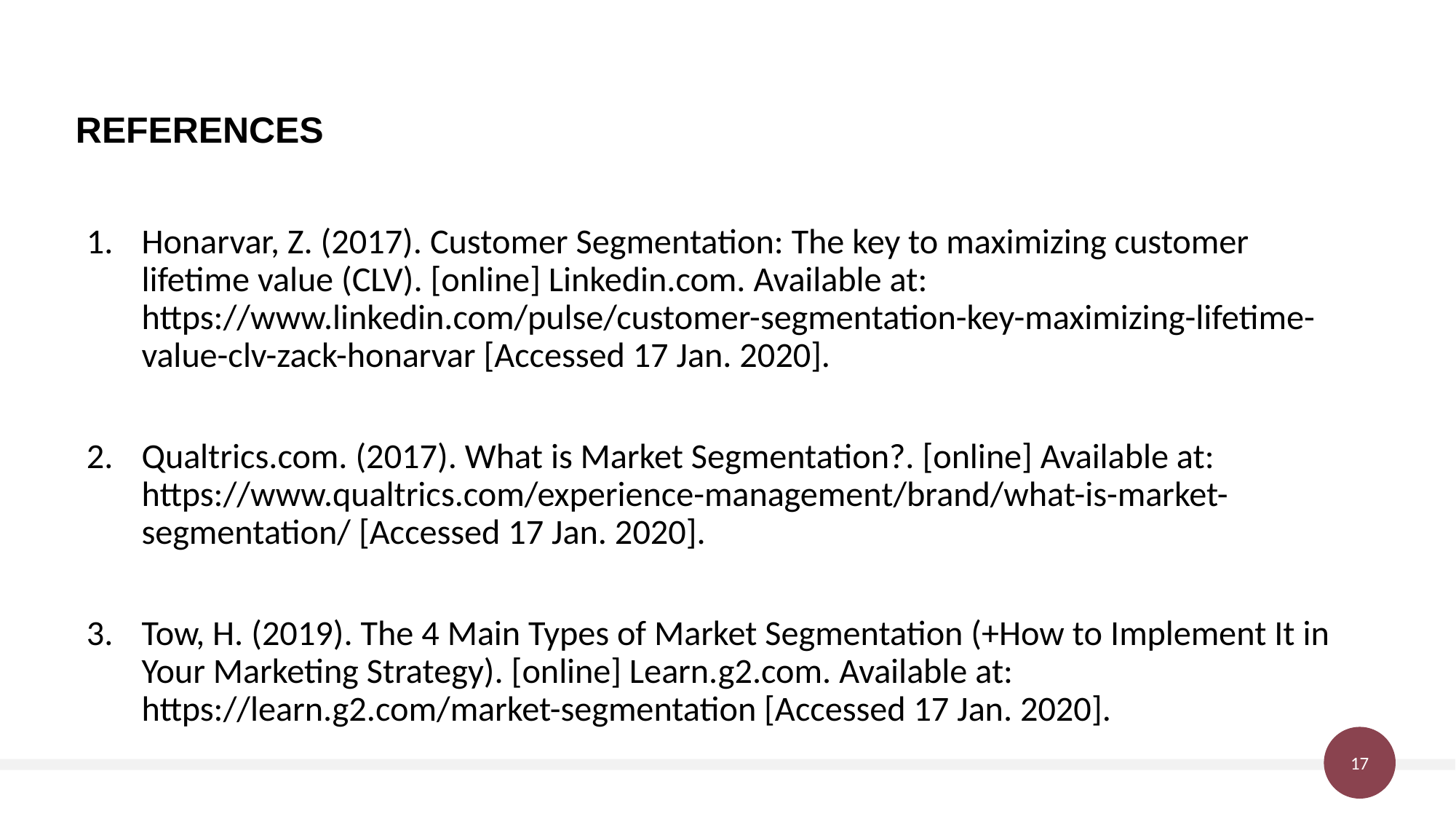

# REFERENCES
Honarvar, Z. (2017). Customer Segmentation: The key to maximizing customer lifetime value (CLV). [online] Linkedin.com. Available at: https://www.linkedin.com/pulse/customer-segmentation-key-maximizing-lifetime-value-clv-zack-honarvar [Accessed 17 Jan. 2020].

Qualtrics.com. (2017). What is Market Segmentation?. [online] Available at: https://www.qualtrics.com/experience-management/brand/what-is-market-segmentation/ [Accessed 17 Jan. 2020].

Tow, H. (2019). The 4 Main Types of Market Segmentation (+How to Implement It in Your Marketing Strategy). [online] Learn.g2.com. Available at: https://learn.g2.com/market-segmentation [Accessed 17 Jan. 2020].